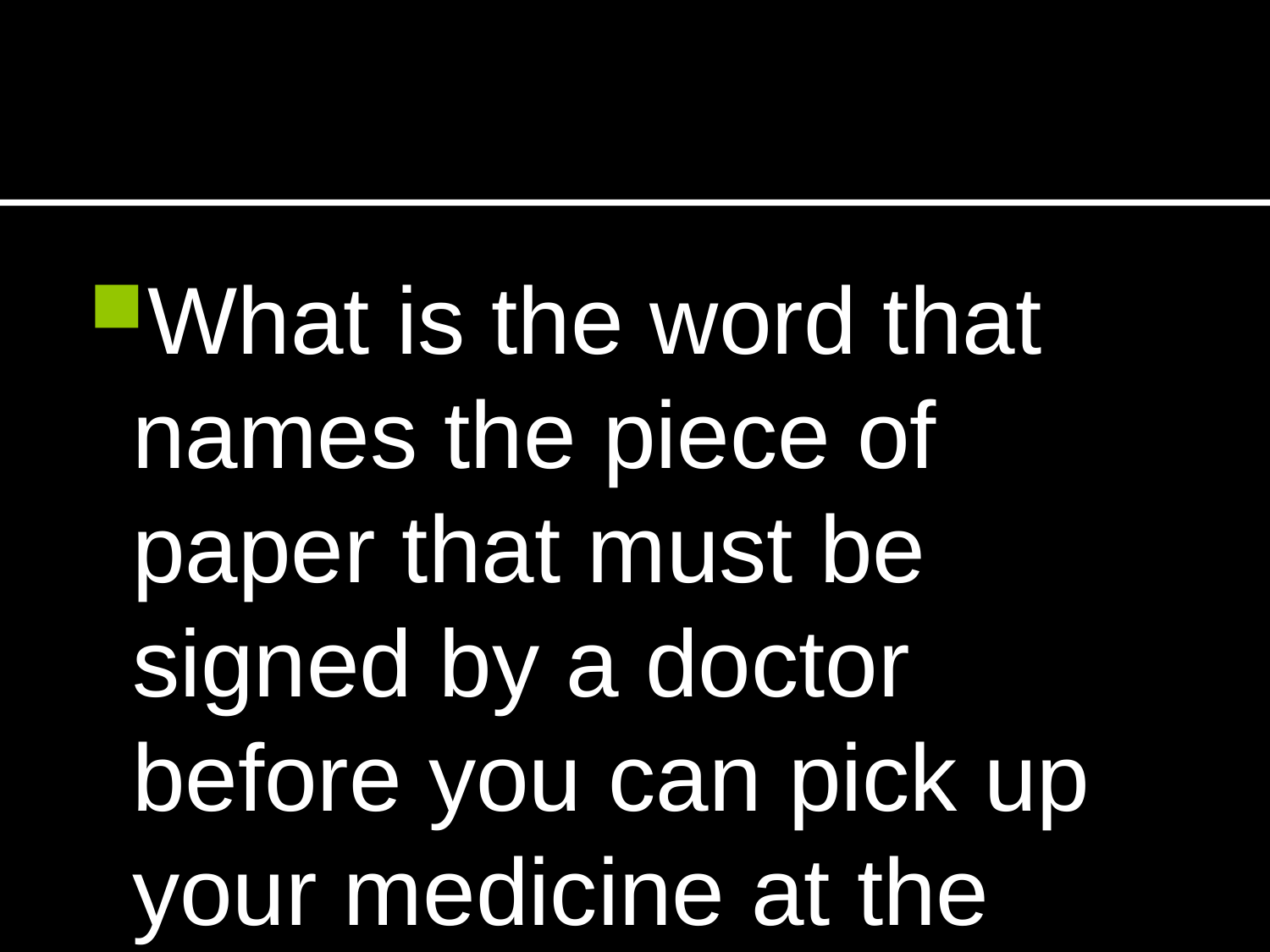

#
What is the word that names the piece of paper that must be signed by a doctor before you can pick up your medicine at the pharmacy?